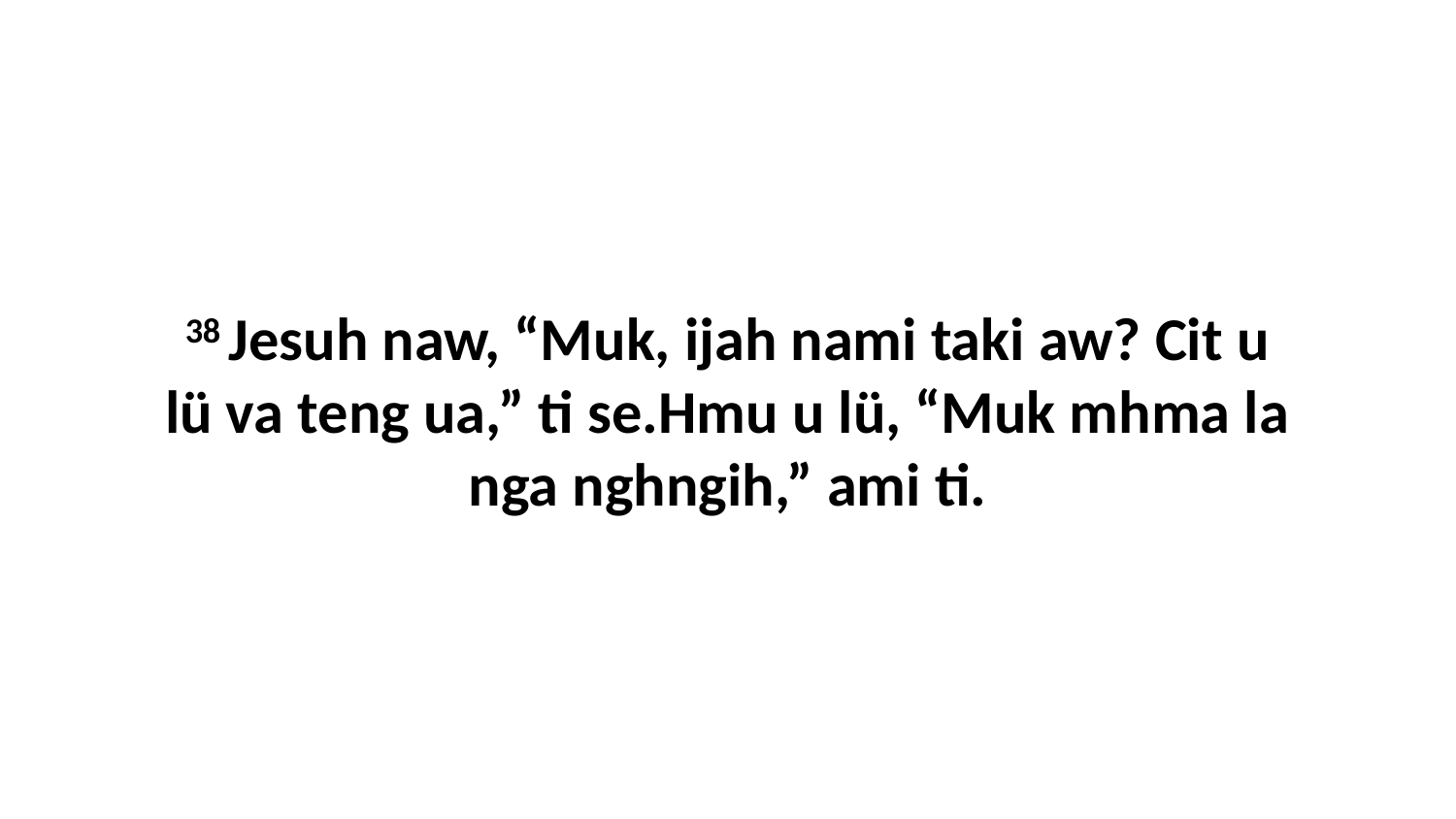

38 Jesuh naw, “Muk, ijah nami taki aw? Cit u lü va teng ua,” ti se.Hmu u lü, “Muk mhma la nga nghngih,” ami ti.